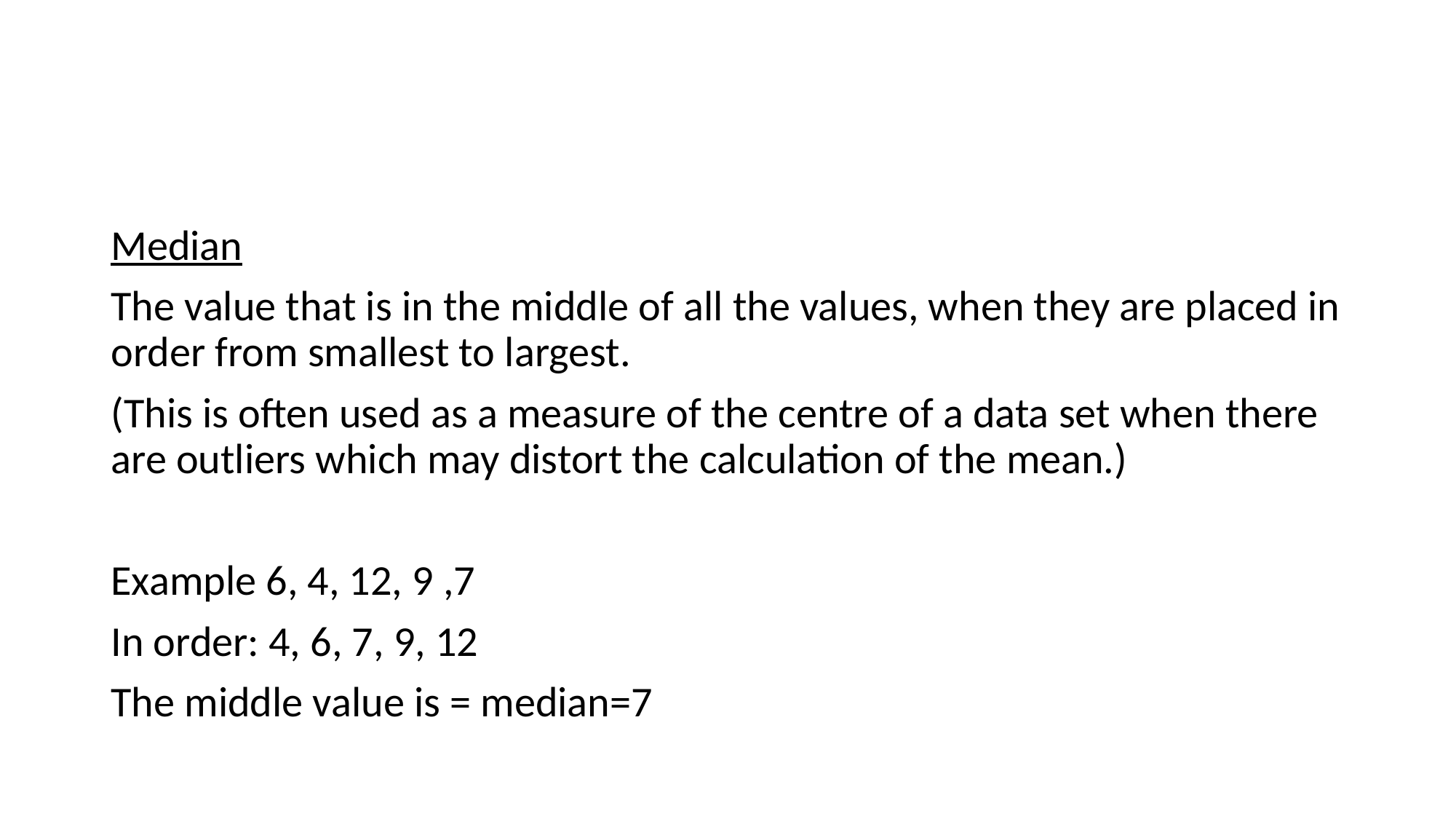

#
Median
The value that is in the middle of all the values, when they are placed in order from smallest to largest.
(This is often used as a measure of the centre of a data set when there are outliers which may distort the calculation of the mean.)

Example 6, 4, 12, 9 ,7
In order: 4, 6, 7, 9, 12
The middle value is = median=7